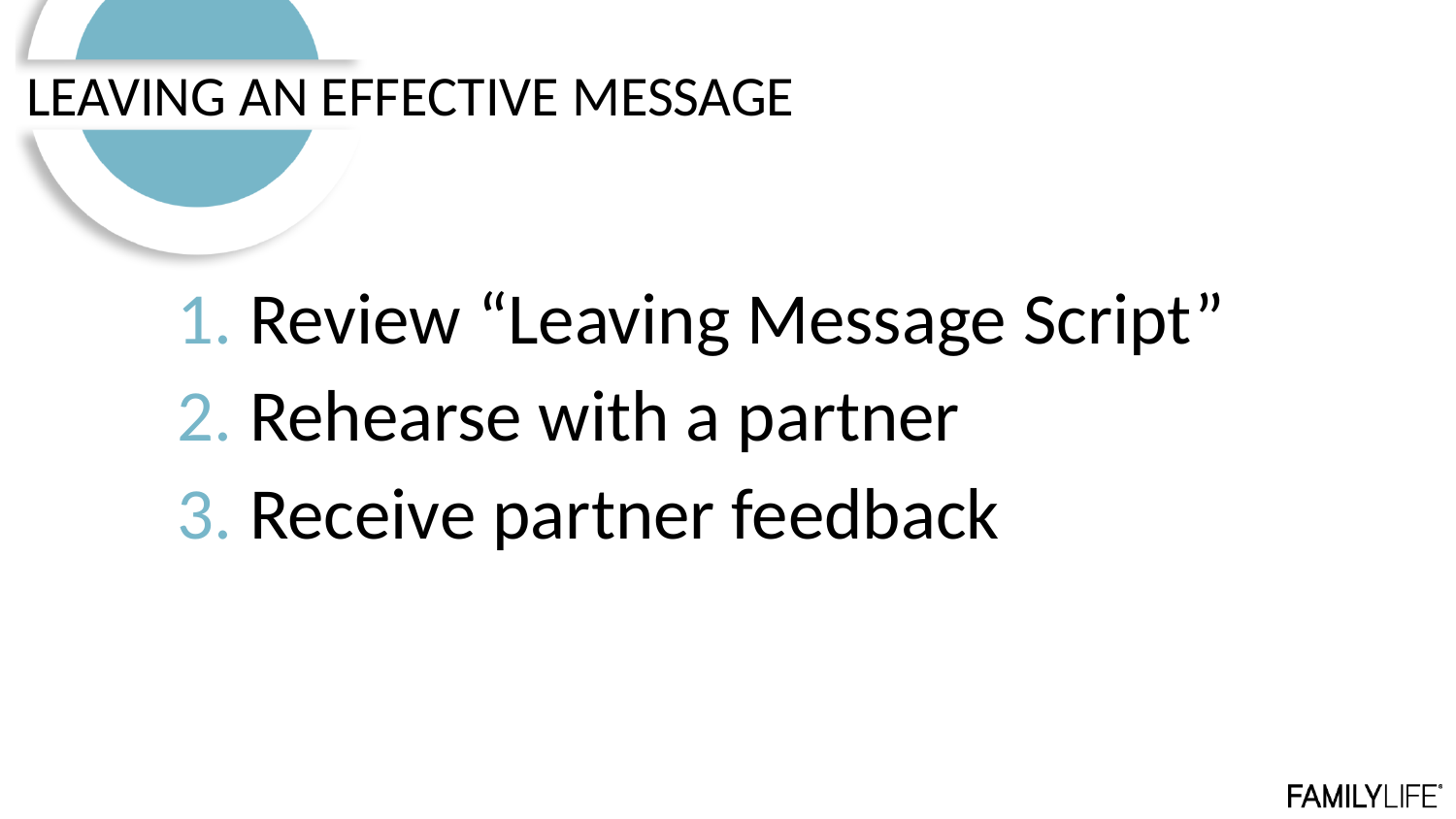

LEAVING AN EFFECTIVE MESSAGE
Review “Leaving Message Script”
Rehearse with a partner
Receive partner feedback